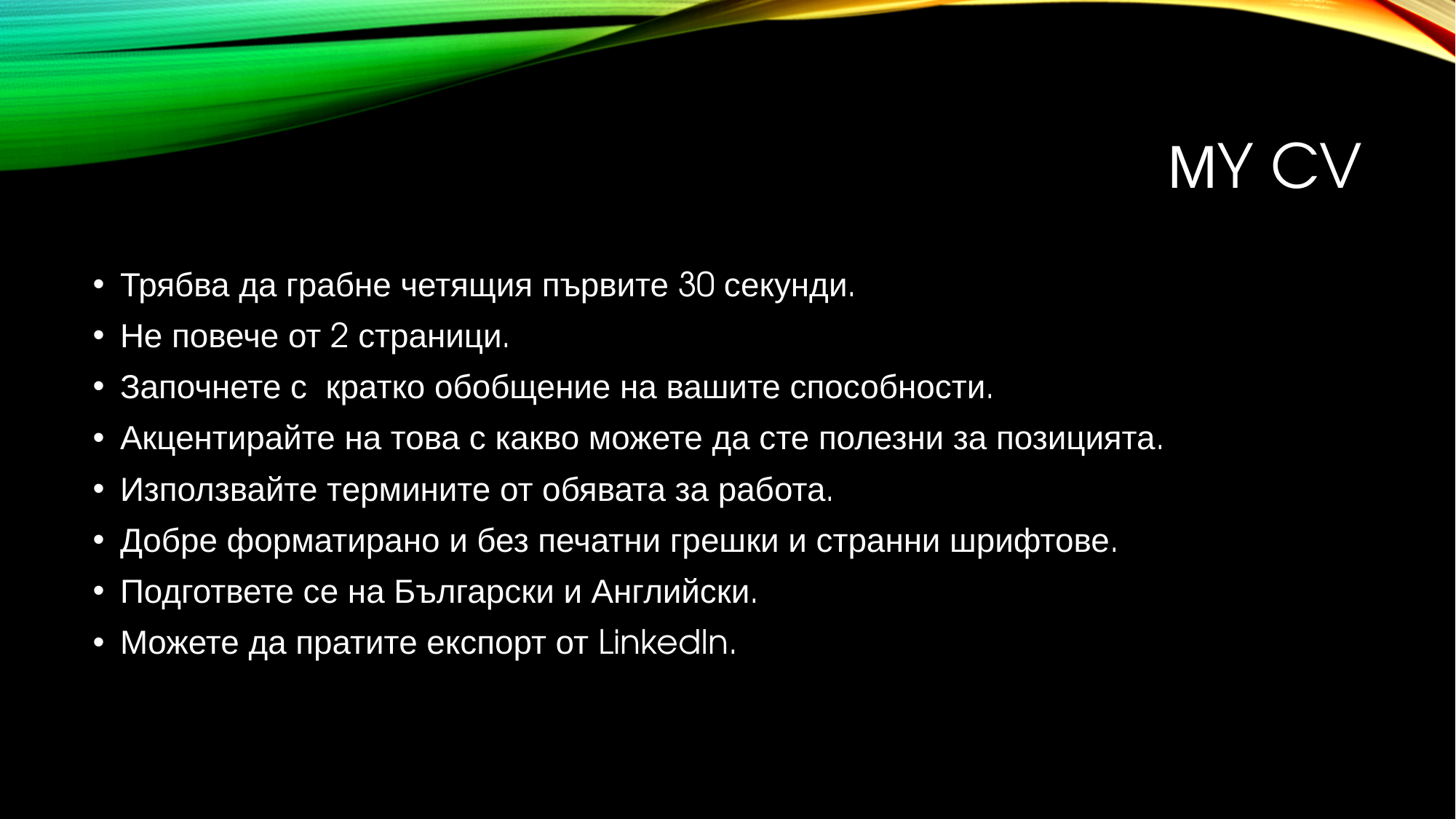

# МY CV
Трябва да грабне четящия първите 30 секунди.
Не повече от 2 страници.
Започнете с  кратко обобщение на вашите способности.
Акцентирайте на това с какво можете да сте полезни за позицията.
Използвайте термините от обявата за работа.
Добре форматирано и без печатни грешки и странни шрифтове.
Подгответе се на Български и Английски.
Можете да пратите експорт от LinkedIn.